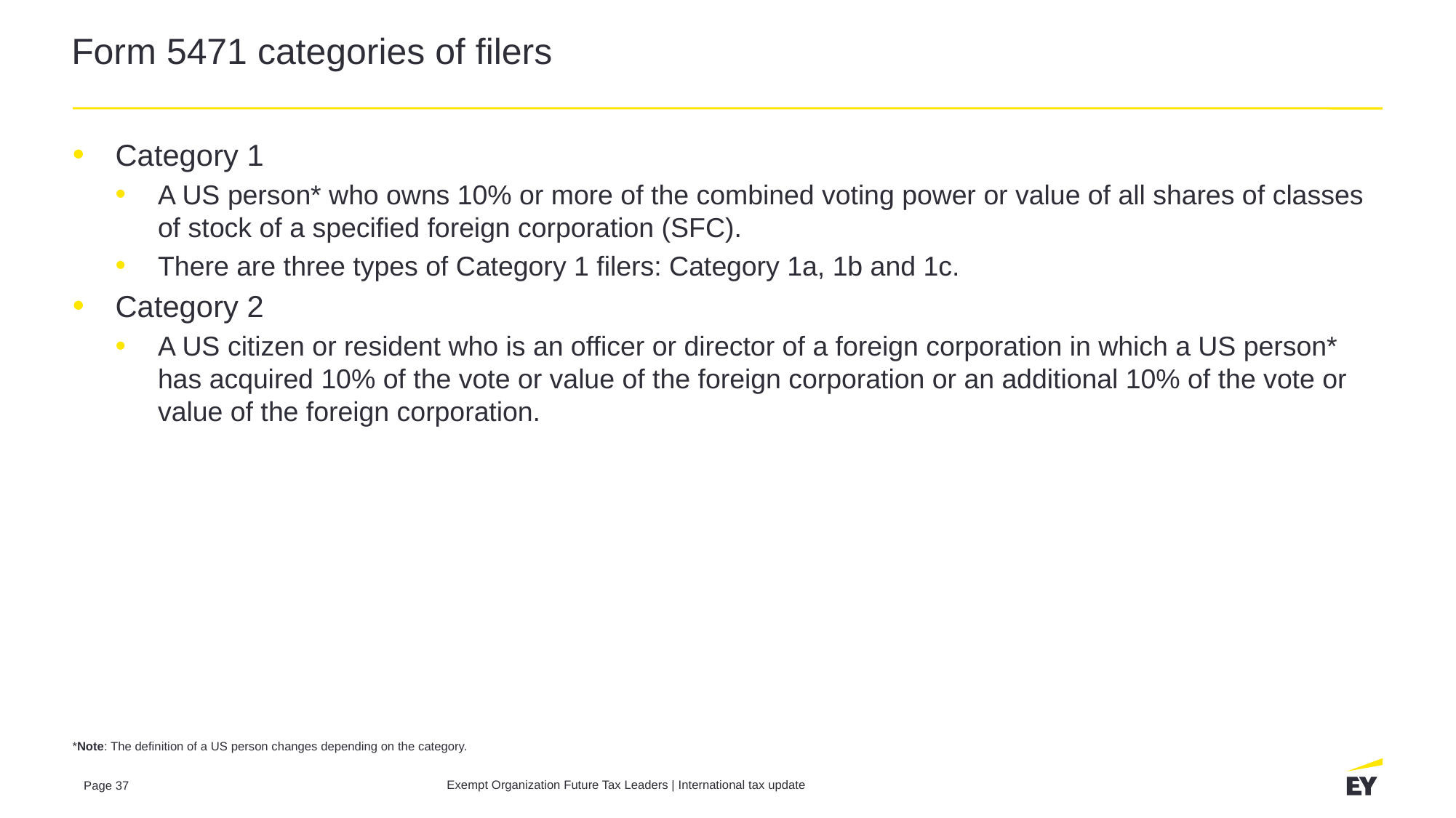

# Form 5471 categories of filers
Category 1
A US person* who owns 10% or more of the combined voting power or value of all shares of classes of stock of a specified foreign corporation (SFC).
There are three types of Category 1 filers: Category 1a, 1b and 1c.
Category 2
A US citizen or resident who is an officer or director of a foreign corporation in which a US person* has acquired 10% of the vote or value of the foreign corporation or an additional 10% of the vote or value of the foreign corporation.

*Note: The definition of a US person changes depending on the category.
Exempt Organization Future Tax Leaders | International tax update